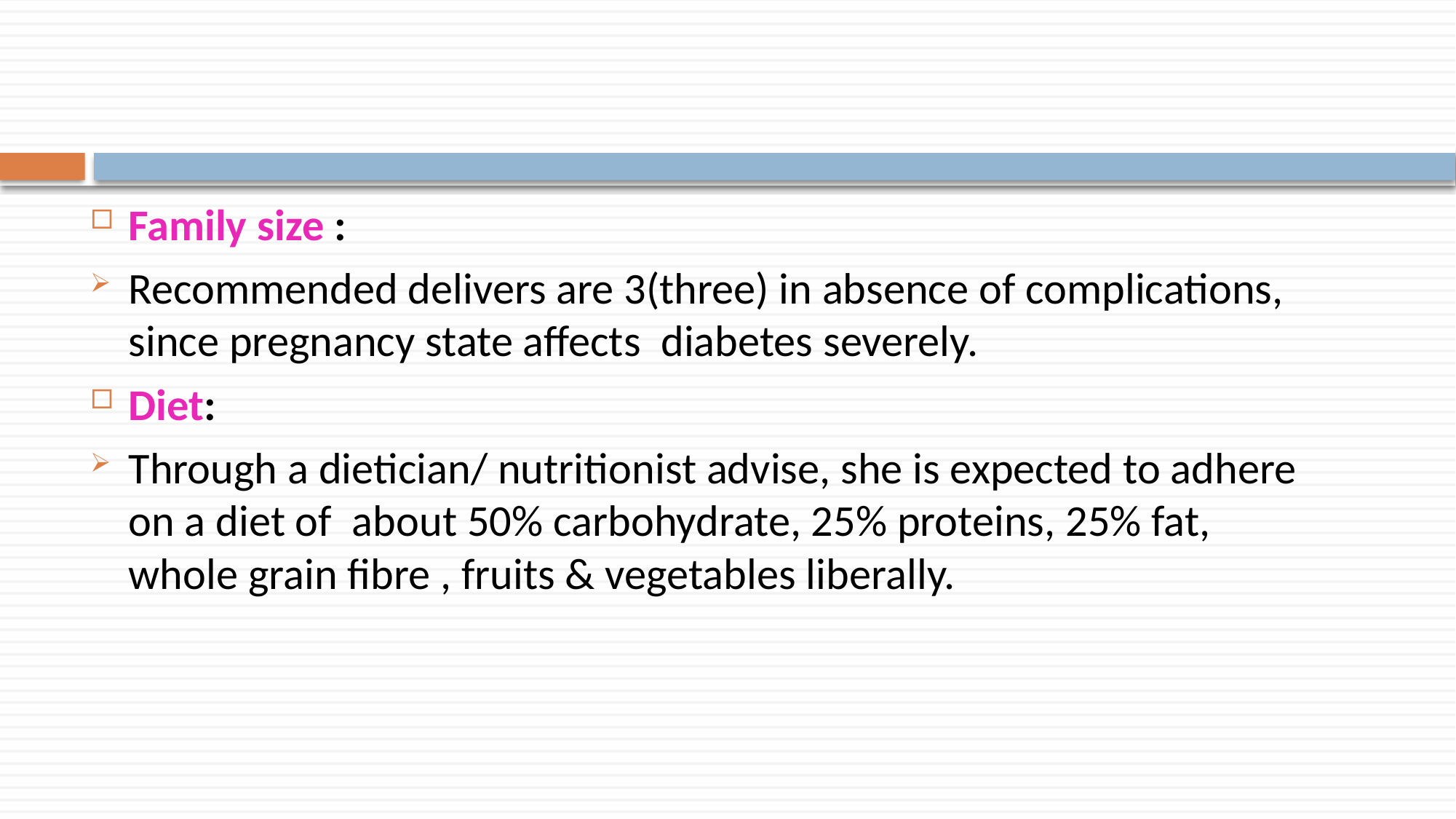

Family size :
Recommended delivers are 3(three) in absence of complications, since pregnancy state affects  diabetes severely.
Diet:
Through a dietician/ nutritionist advise, she is expected to adhere on a diet of  about 50% carbohydrate, 25% proteins, 25% fat, whole grain fibre , fruits & vegetables liberally.